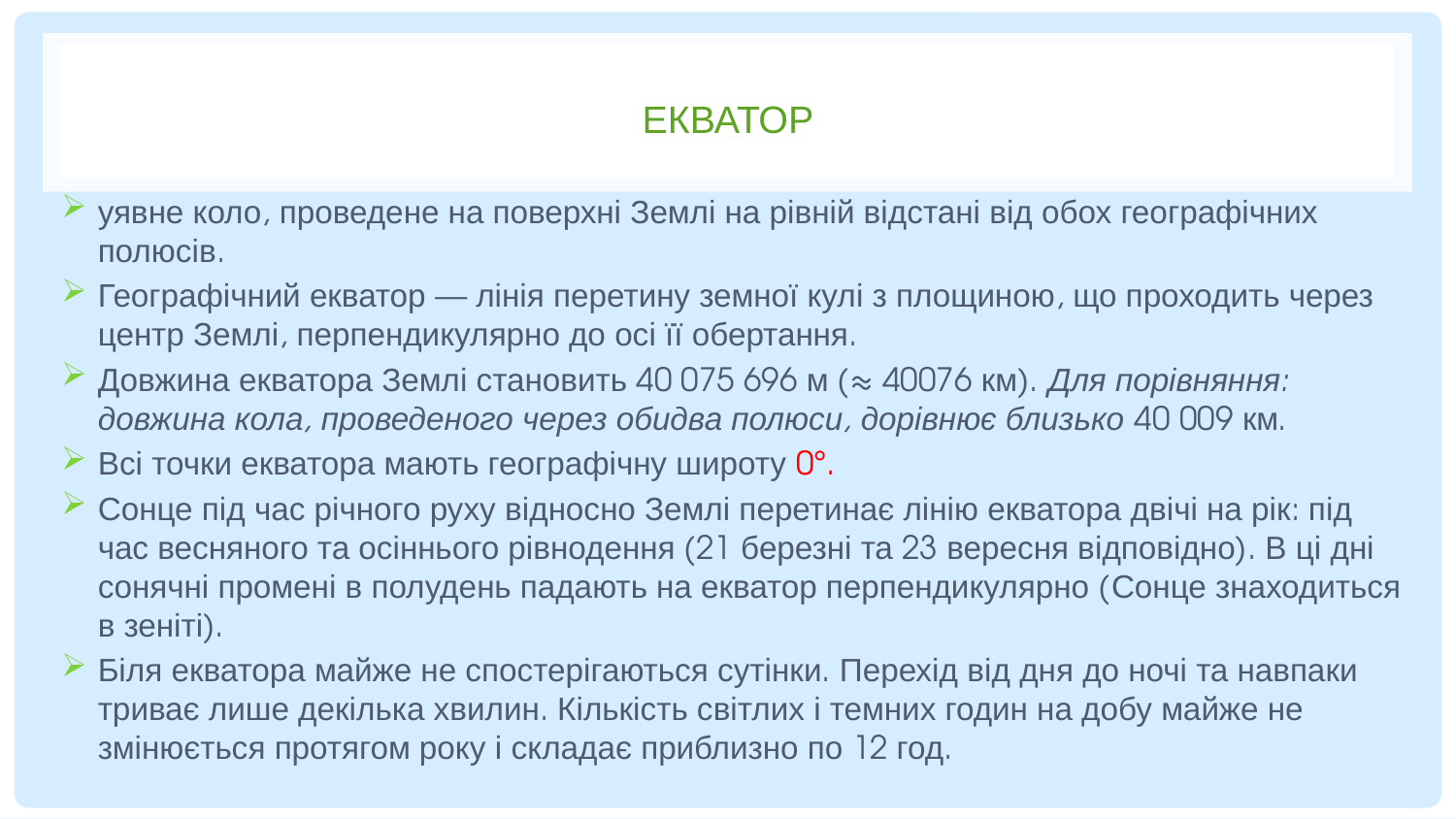

# ЕКВАТОР
уявне коло, проведене на поверхні Землі на рівній відстані від обох географічних полюсів.
Географічний екватор — лінія перетину земної кулі з площиною, що проходить через центр Землі, перпендикулярно до осі її обертання.
Довжина екватора Землі становить 40 075 696 м (≈ 40076 км). Для порівняння:  довжина кола, проведеного через обидва полюси, дорівнює близько 40 009 км.
Всі точки екватора мають географічну широту 0°.
Сонце під час річного руху відносно Землі перетинає лінію екватора двічі на рік: під час весняного та осіннього рівнодення (21 березні та 23 вересня відповідно). В ці дні сонячні промені в полудень падають на екватор перпендикулярно (Сонце знаходиться в зеніті).
Біля екватора майже не спостерігаються сутінки. Перехід від дня до ночі та навпаки триває лише декілька хвилин. Кількість світлих і темних годин на добу майже не змінюється протягом року і складає приблизно по 12 год.